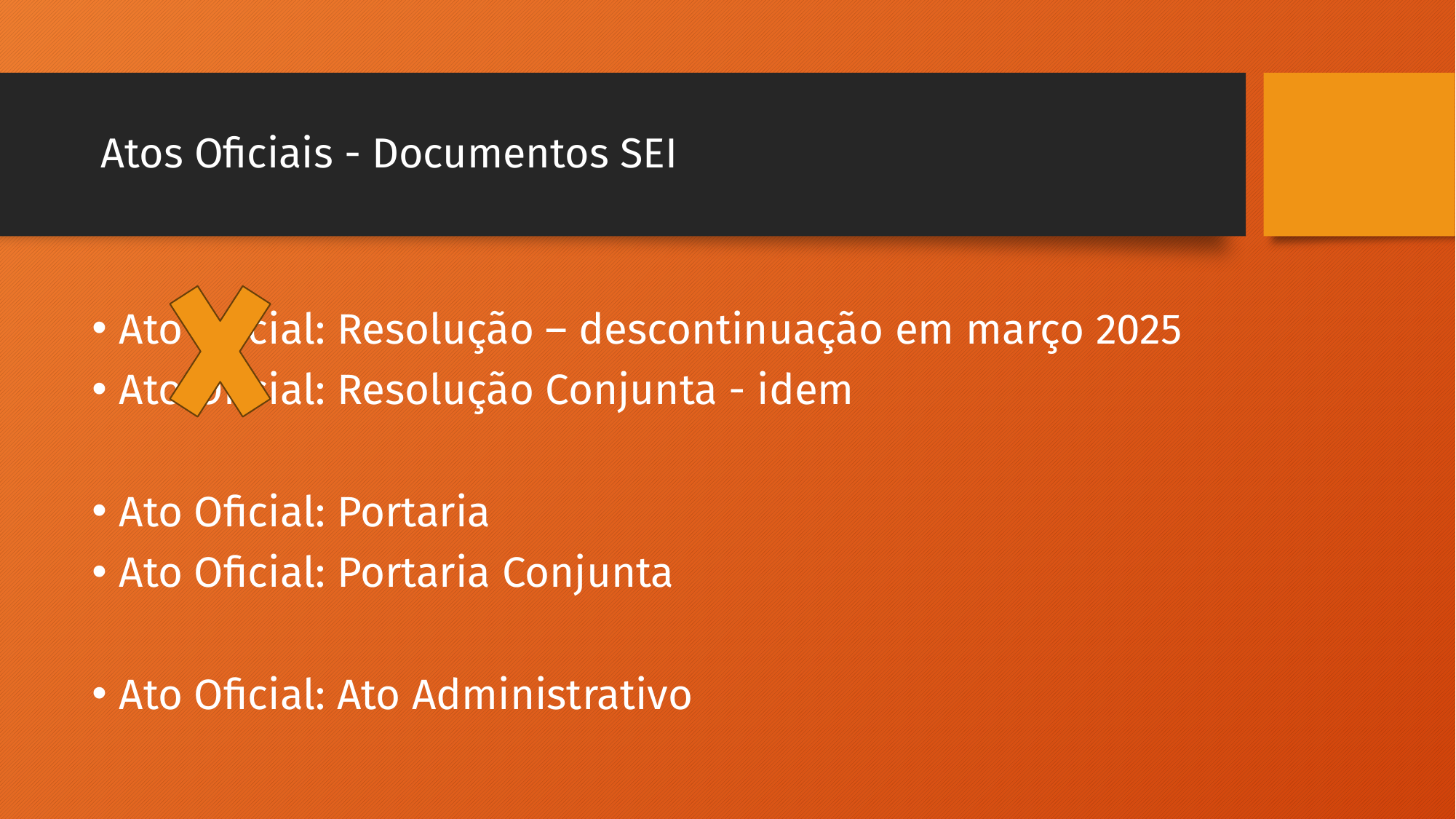

# Atos Oficiais - Documentos SEI

Ato Oficial: Resolução – descontinuação em março 2025
Ato Oficial: Resolução Conjunta - idem

Ato Oficial: Portaria
Ato Oficial: Portaria Conjunta

Ato Oficial: Ato Administrativo